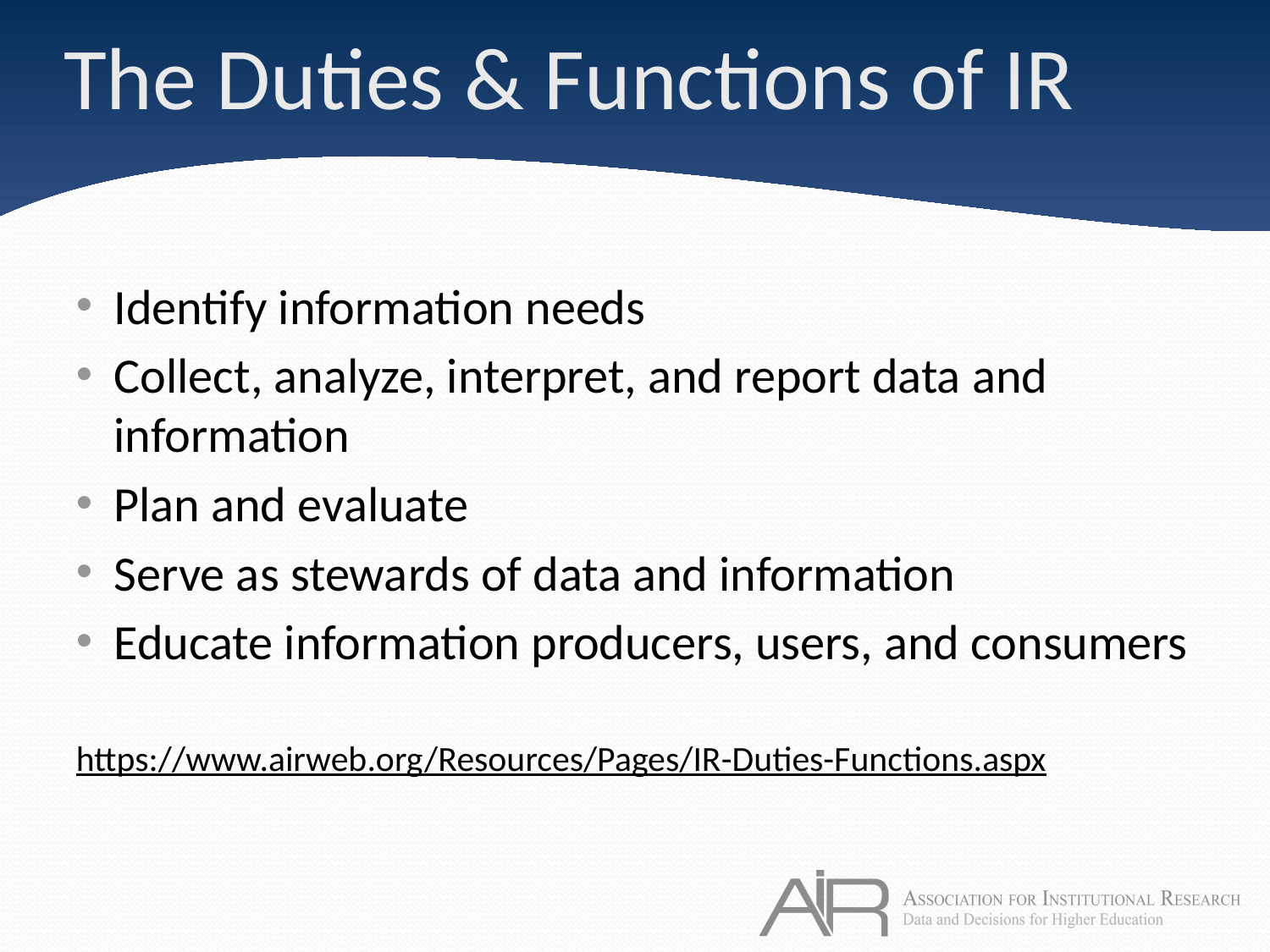

# The Duties & Functions of IR
Identify information needs
Collect, analyze, interpret, and report data and information
Plan and evaluate
Serve as stewards of data and information
Educate information producers, users, and consumers

https://www.airweb.org/Resources/Pages/IR-Duties-Functions.aspx